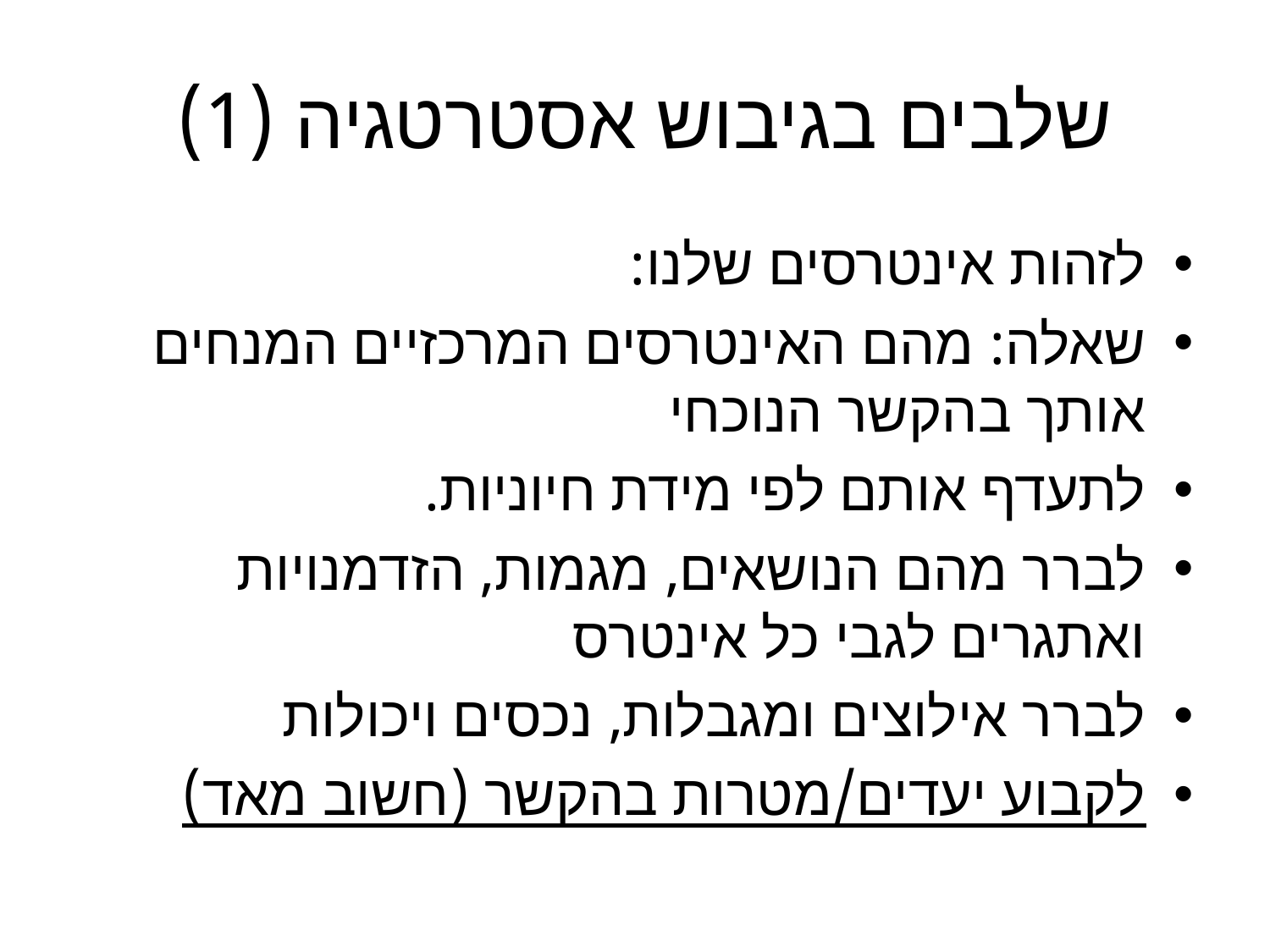

# שלבים בגיבוש אסטרטגיה (1)
לזהות אינטרסים שלנו:
שאלה: מהם האינטרסים המרכזיים המנחים אותך בהקשר הנוכחי
לתעדף אותם לפי מידת חיוניות.
לברר מהם הנושאים, מגמות, הזדמנויות ואתגרים לגבי כל אינטרס
לברר אילוצים ומגבלות, נכסים ויכולות
לקבוע יעדים/מטרות בהקשר (חשוב מאד)